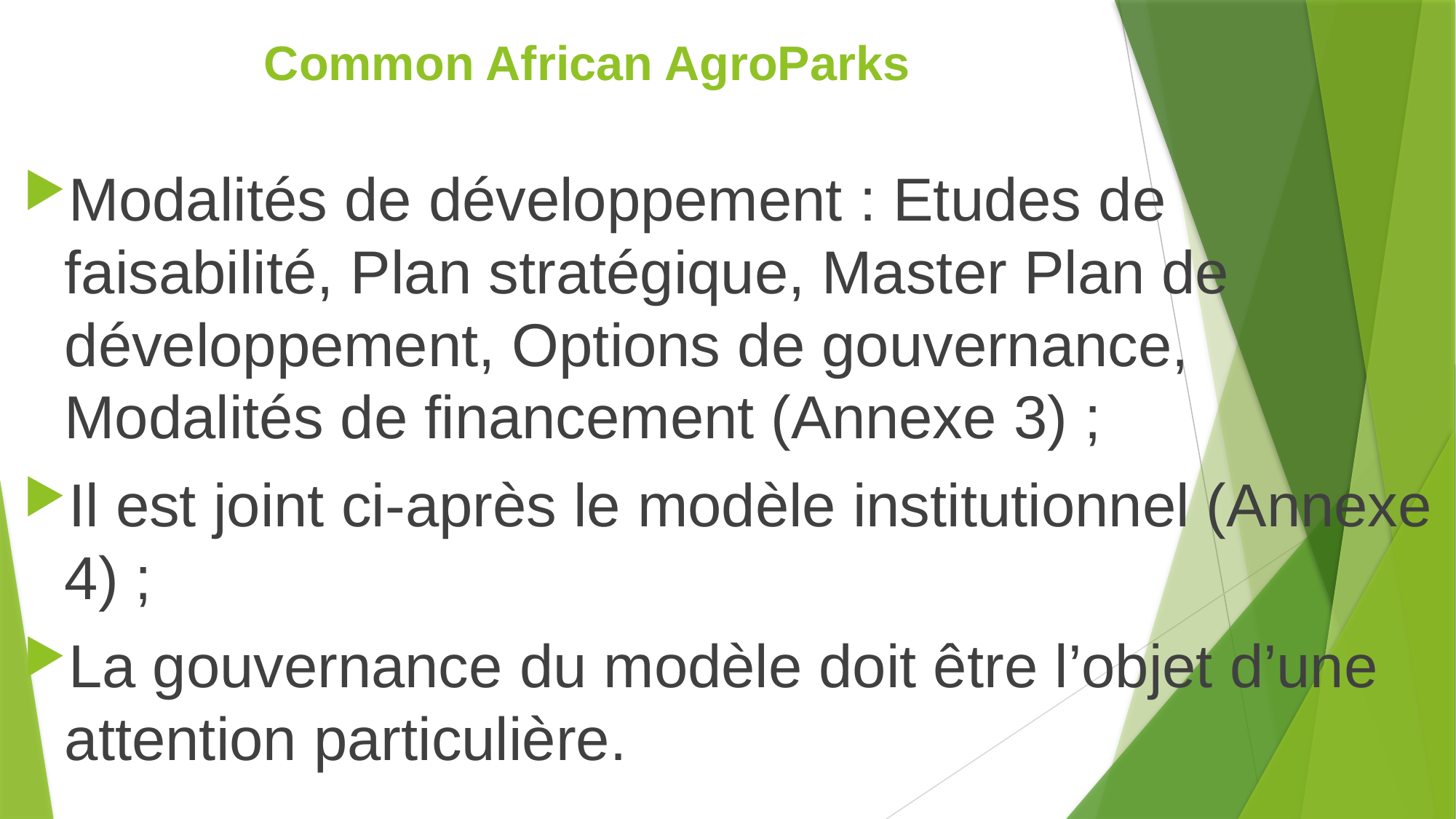

# Common African AgroParks
Modalités de développement : Etudes de faisabilité, Plan stratégique, Master Plan de développement, Options de gouvernance, Modalités de financement (Annexe 3) ;
Il est joint ci-après le modèle institutionnel (Annexe 4) ;
La gouvernance du modèle doit être l’objet d’une attention particulière.